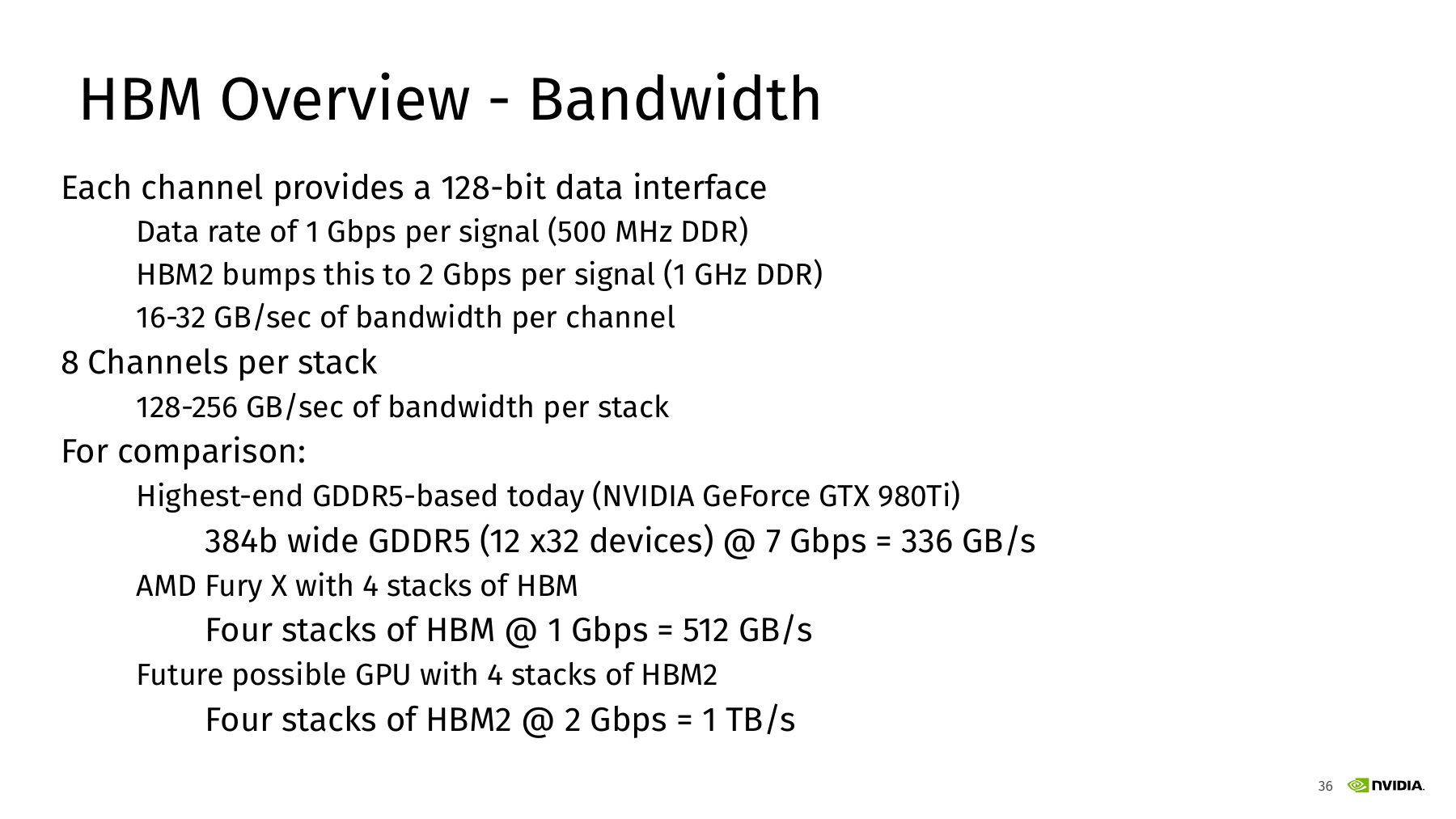

# HBM Overview - Bandwidth
Each channel provides a 128-bit data interface
Data rate of 1 Gbps per signal (500 MHz DDR)
HBM2 bumps this to 2 Gbps per signal (1 GHz DDR)
16-32 GB/sec of bandwidth per channel
8 Channels per stack
128-256 GB/sec of bandwidth per stack
For comparison:
Highest-end GDDR5-based today (NVIDIA GeForce GTX 980Ti)
384b wide GDDR5 (12 x32 devices) @ 7 Gbps = 336 GB/s
AMD Fury X with 4 stacks of HBM
Four stacks of HBM @ 1 Gbps = 512 GB/s
Future possible GPU with 4 stacks of HBM2
Four stacks of HBM2 @ 2 Gbps = 1 TB/s